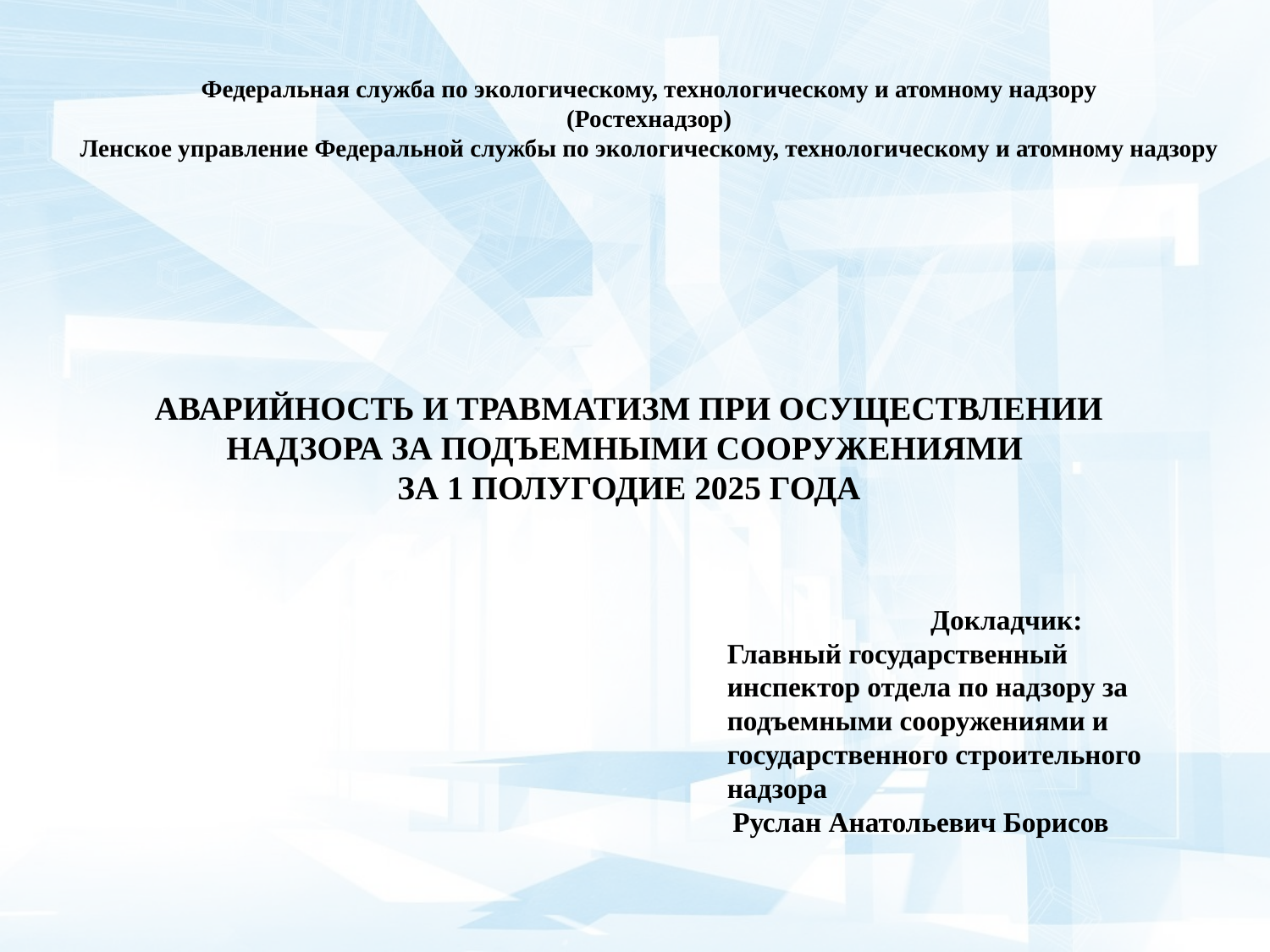

# Федеральная служба по экологическому, технологическому и атомному надзору (Ростехнадзор) Ленское управление Федеральной службы по экологическому, технологическому и атомному надзору

АВАРИЙНОСТЬ И ТРАВМАТИЗМ ПРИ ОСУЩЕСТВЛЕНИИ НАДЗОРА ЗА ПОДЪЕМНЫМИ СООРУЖЕНИЯМИ
ЗА 1 ПОЛУГОДИЕ 2025 ГОДА

                                                                                                     Докладчик:
Главный государственный инспектор отдела по надзору за подъемными сооружениями и государственного строительного надзора
                                                                                              Руслан Анатольевич Борисов